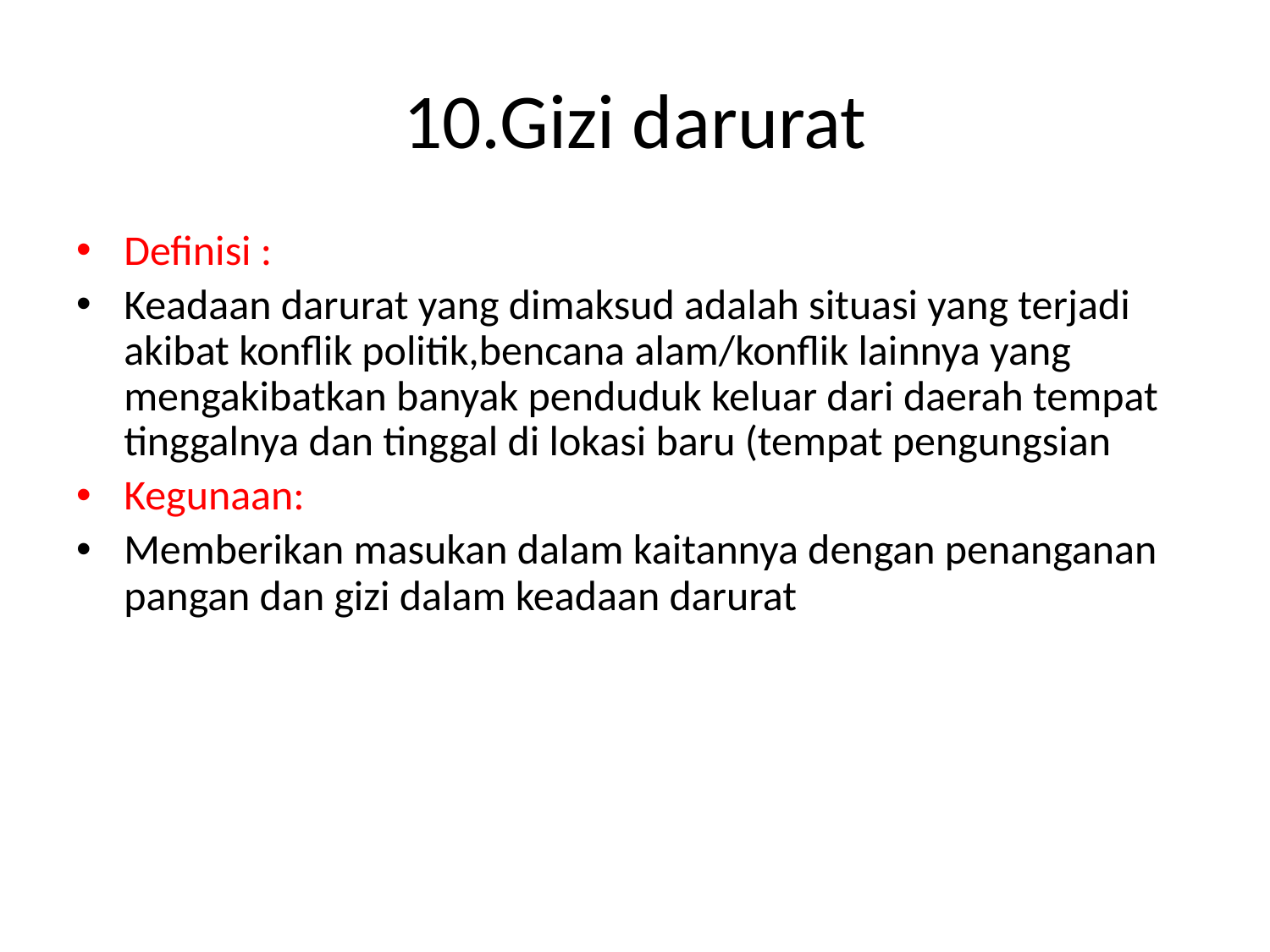

# 10.Gizi darurat
Definisi :
Keadaan darurat yang dimaksud adalah situasi yang terjadi akibat konflik politik,bencana alam/konflik lainnya yang mengakibatkan banyak penduduk keluar dari daerah tempat tinggalnya dan tinggal di lokasi baru (tempat pengungsian
Kegunaan:
Memberikan masukan dalam kaitannya dengan penanganan pangan dan gizi dalam keadaan darurat